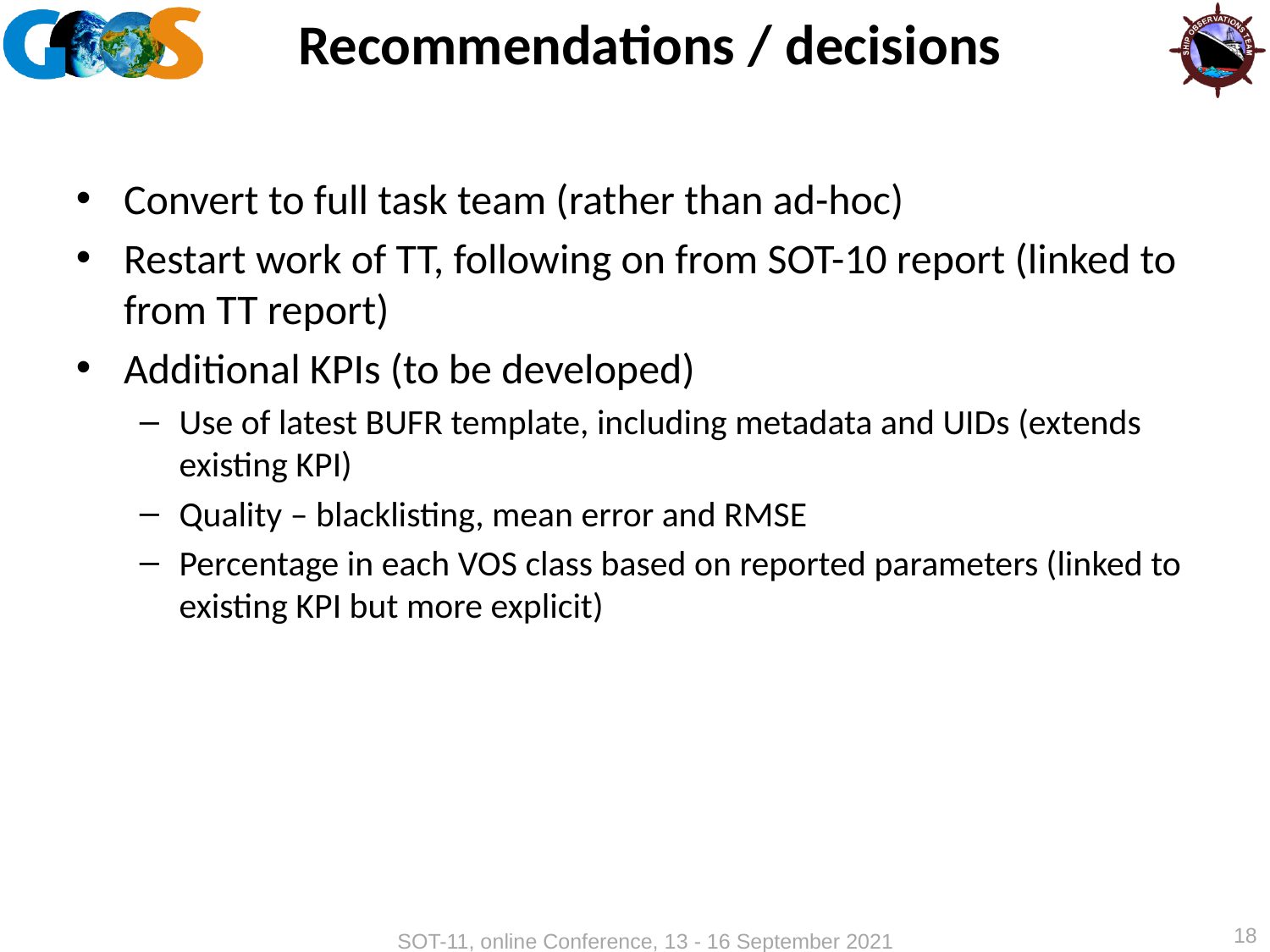

# Recommendations / decisions
Convert to full task team (rather than ad-hoc)
Restart work of TT, following on from SOT-10 report (linked to from TT report)
Additional KPIs (to be developed)
Use of latest BUFR template, including metadata and UIDs (extends existing KPI)
Quality – blacklisting, mean error and RMSE
Percentage in each VOS class based on reported parameters (linked to existing KPI but more explicit)
18